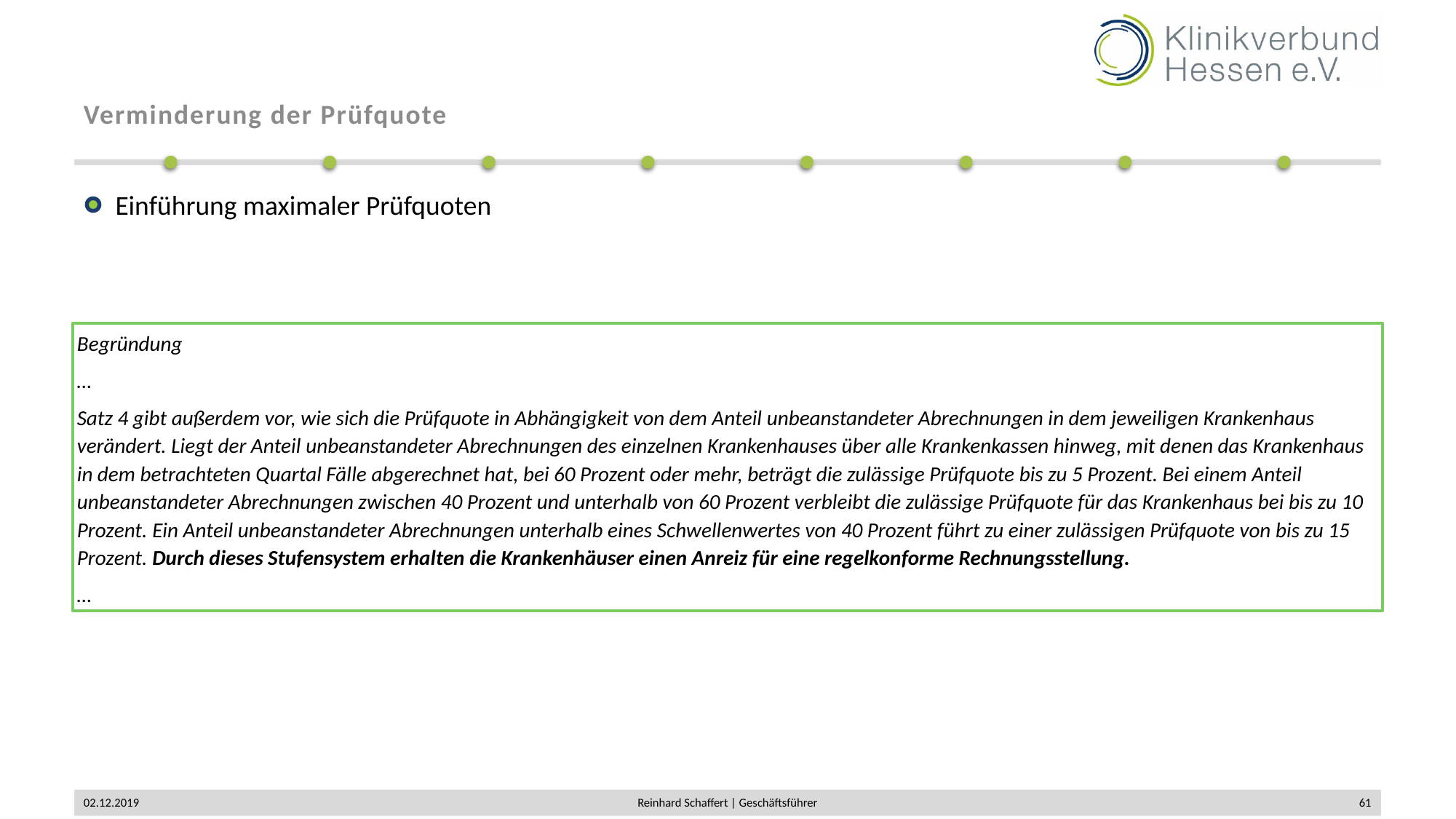

# Verminderung der Prüfquote
Einführung maximaler Prüfquoten
Begründung
…
Satz 4 gibt außerdem vor, wie sich die Prüfquote in Abhängigkeit von dem Anteil unbeanstandeter Abrechnungen in dem jeweiligen Krankenhaus verändert. Liegt der Anteil unbeanstandeter Abrechnungen des einzelnen Krankenhauses über alle Krankenkassen hinweg, mit denen das Krankenhaus in dem betrachteten Quartal Fälle abgerechnet hat, bei 60 Prozent oder mehr, beträgt die zulässige Prüfquote bis zu 5 Prozent. Bei einem Anteil unbeanstandeter Abrechnungen zwischen 40 Prozent und unterhalb von 60 Prozent verbleibt die zulässige Prüfquote für das Krankenhaus bei bis zu 10 Prozent. Ein Anteil unbeanstandeter Abrechnungen unterhalb eines Schwellenwertes von 40 Prozent führt zu einer zulässigen Prüfquote von bis zu 15 Prozent. Durch dieses Stufensystem erhalten die Krankenhäuser einen Anreiz für eine regelkonforme Rechnungsstellung.
…
02.12.2019
Reinhard Schaffert | Geschäftsführer
61